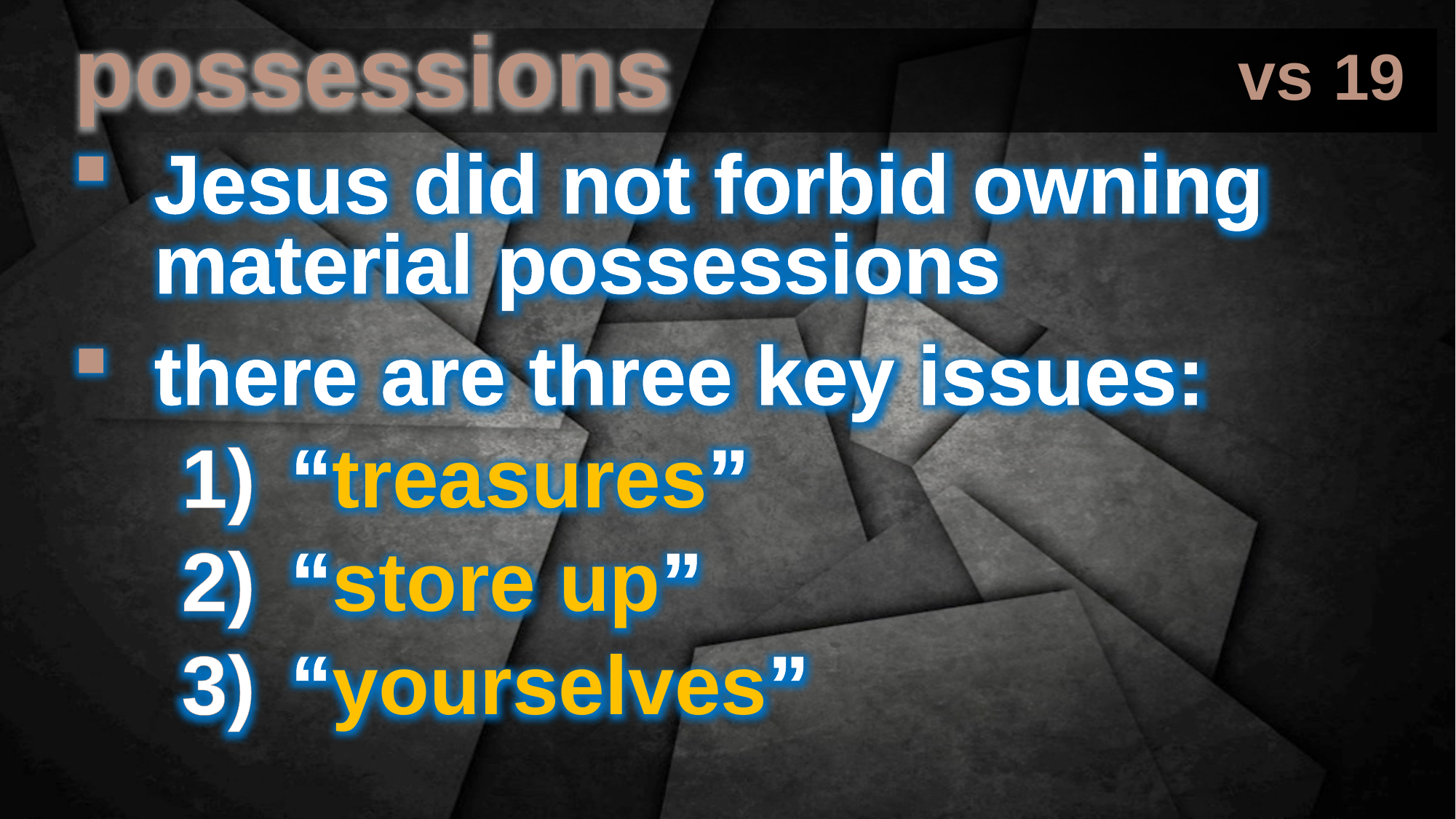

vs 19
possessions
Jesus did not forbid owning material possessions
there are three key issues:
“treasures”
“store up”
“yourselves”